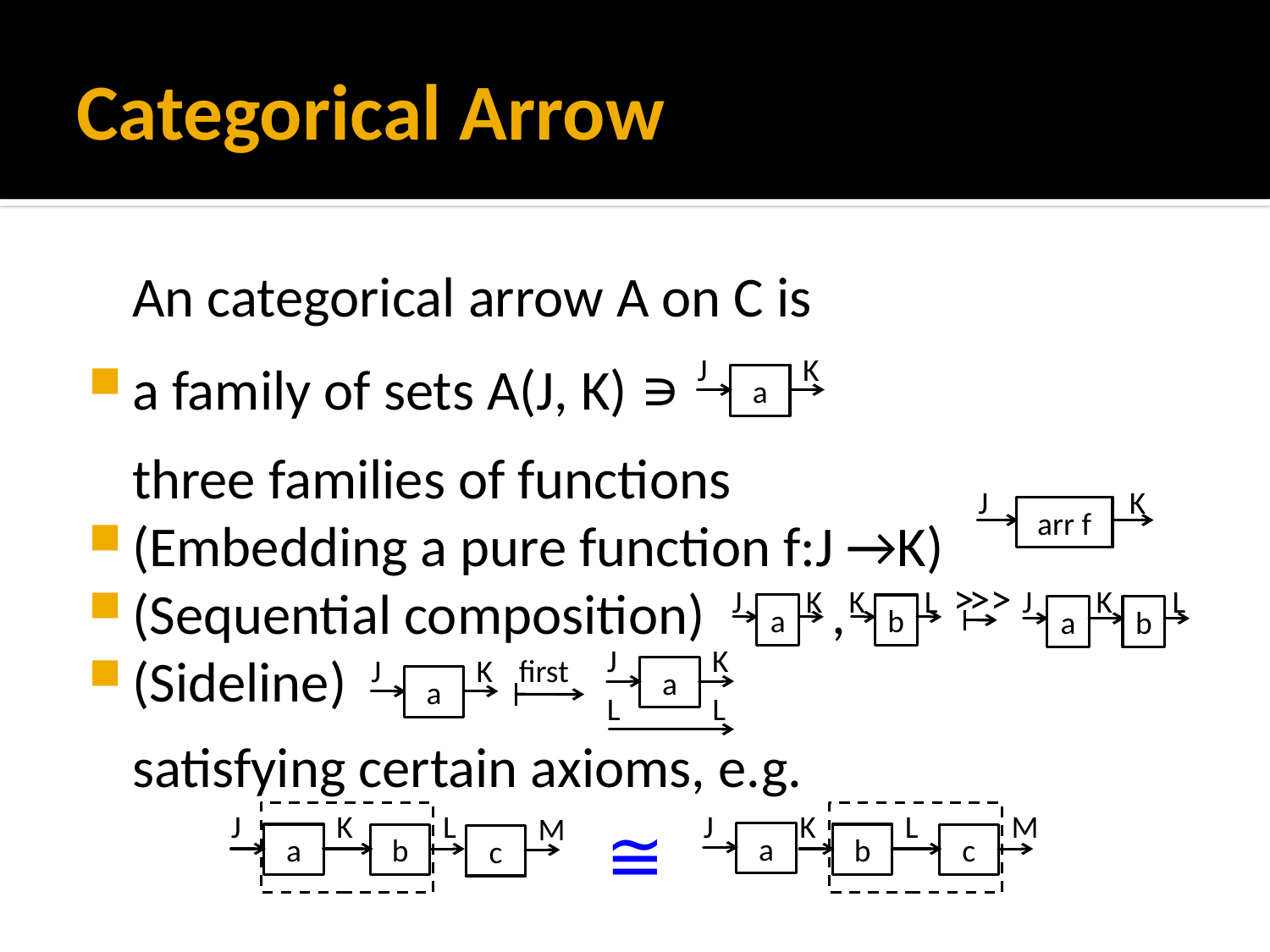

# Categorical Arrow
	An categorical arrow A on C is

a family of sets A(J, K) ∍

	three families of functions
(Embedding a pure function f:J →K)
(Sequential composition)          ,
(Sideline)

 	satisfying certain axioms, e.g.

J
K
a
J
K
arr f
>>>
J
K
a
K
L
b
J
K
L
a
b

J
K
a
L
L
J
K
a
first

J
K
L

a
b
M
c
K
L
M

b
c
J
a
≅